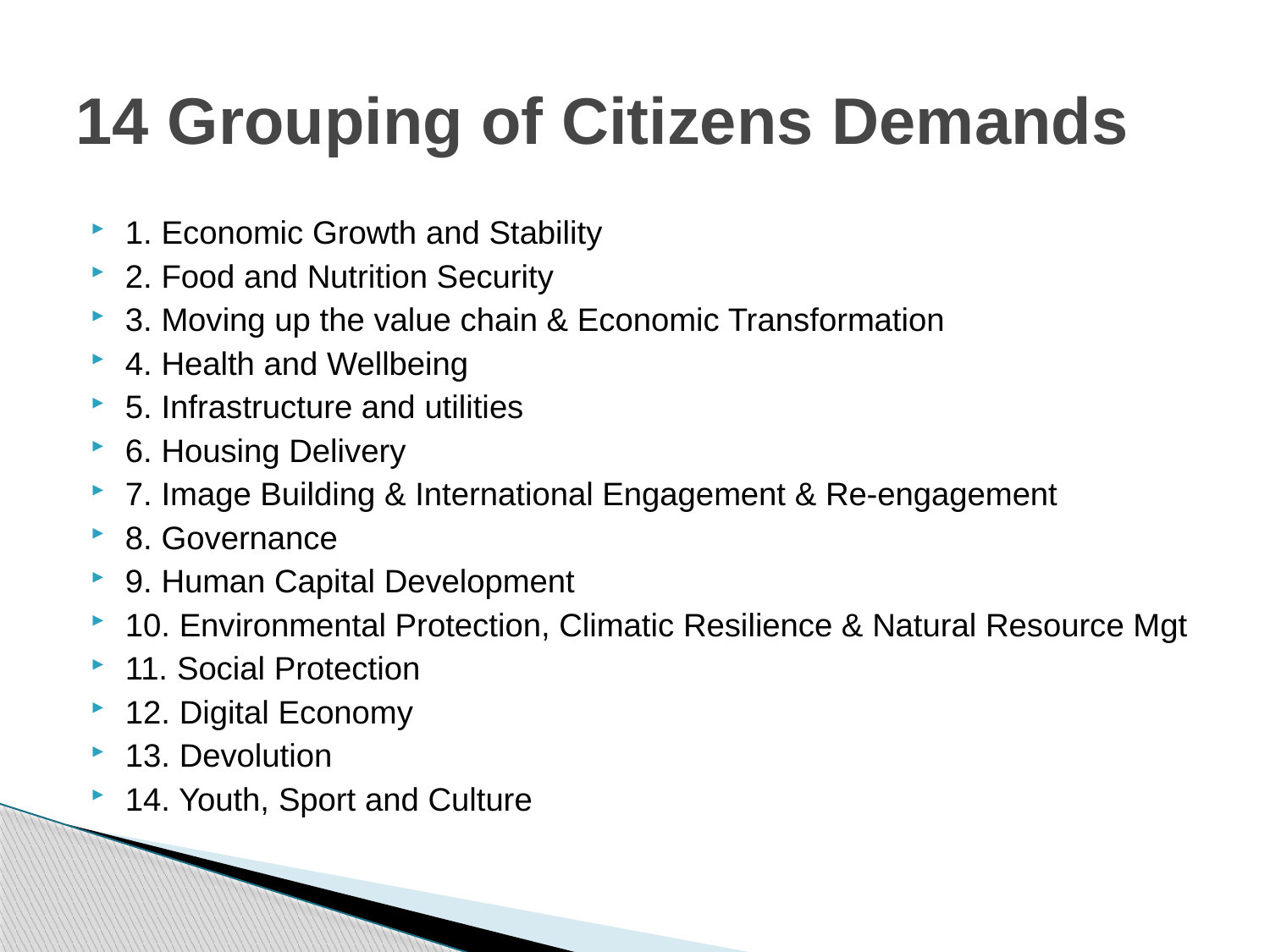

# 14 Grouping of Citizens Demands
1. Economic Growth and Stability
2. Food and Nutrition Security
3. Moving up the value chain & Economic Transformation
4. Health and Wellbeing
5. Infrastructure and utilities
6. Housing Delivery
7. Image Building & International Engagement & Re-engagement
8. Governance
9. Human Capital Development
10. Environmental Protection, Climatic Resilience & Natural Resource Mgt
11. Social Protection
12. Digital Economy
13. Devolution
14. Youth, Sport and Culture